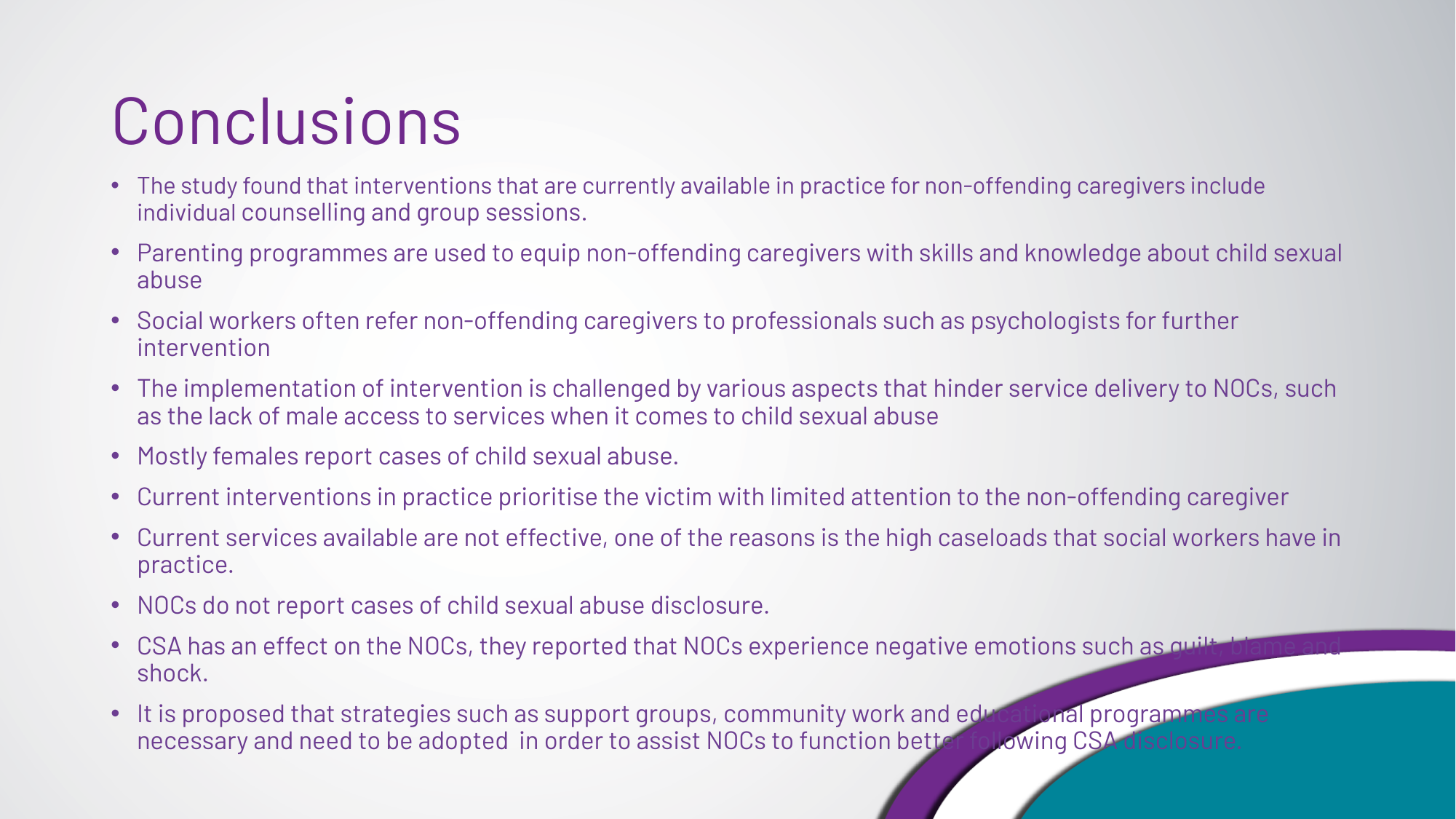

# Conclusions
The study found that interventions that are currently available in practice for non-offending caregivers include individual counselling and group sessions.
Parenting programmes are used to equip non-offending caregivers with skills and knowledge about child sexual abuse
Social workers often refer non-offending caregivers to professionals such as psychologists for further intervention
The implementation of intervention is challenged by various aspects that hinder service delivery to NOCs, such as the lack of male access to services when it comes to child sexual abuse
Mostly females report cases of child sexual abuse.
Current interventions in practice prioritise the victim with limited attention to the non-offending caregiver
Current services available are not effective, one of the reasons is the high caseloads that social workers have in practice.
NOCs do not report cases of child sexual abuse disclosure.
CSA has an effect on the NOCs, they reported that NOCs experience negative emotions such as guilt, blame and shock.
It is proposed that strategies such as support groups, community work and educational programmes are necessary and need to be adopted  in order to assist NOCs to function better following CSA disclosure.